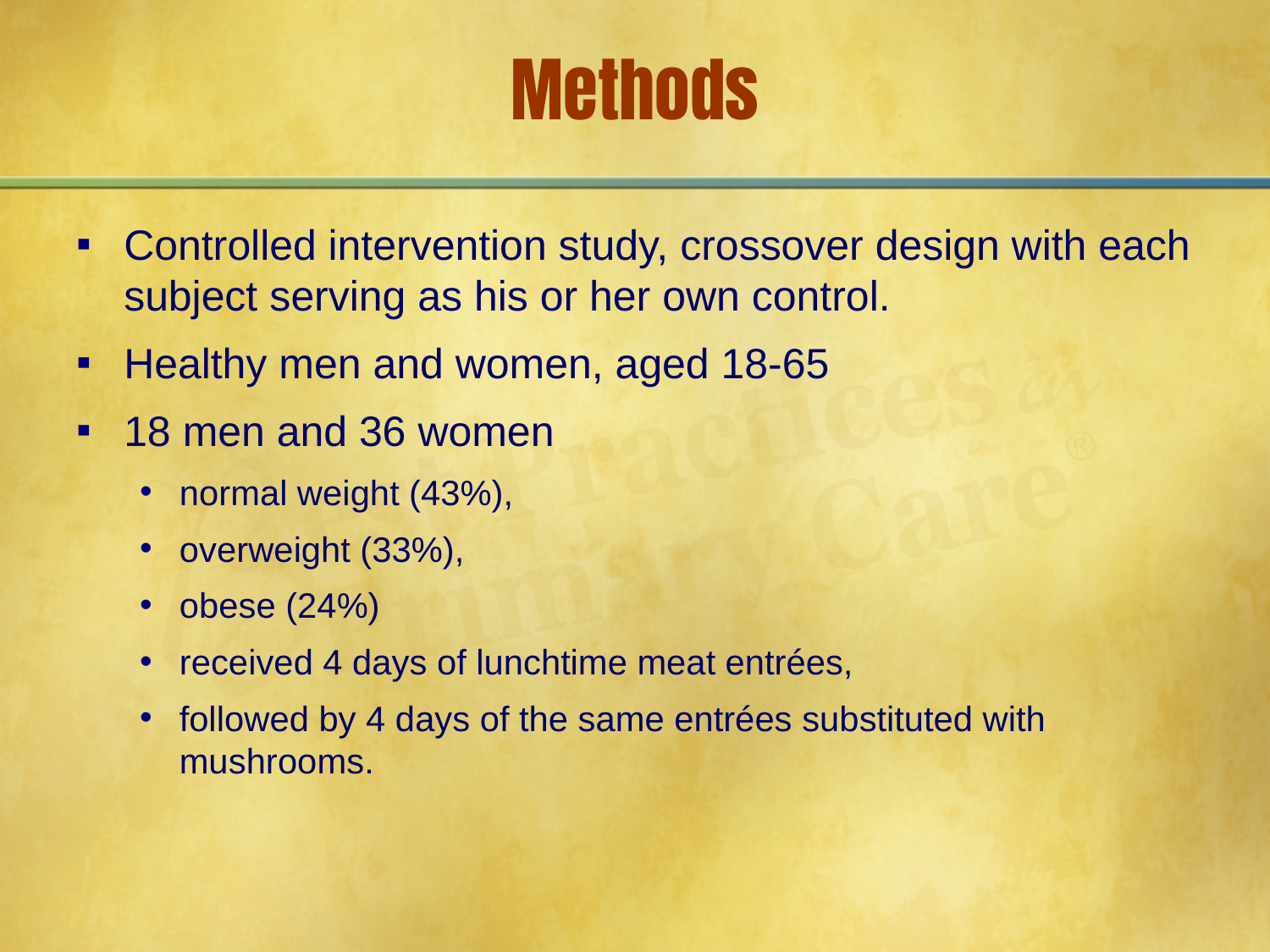

# Methods
Controlled intervention study, crossover design with each subject serving as his or her own control.
Healthy men and women, aged 18-65
18 men and 36 women
normal weight (43%),
overweight (33%),
obese (24%)
received 4 days of lunchtime meat entrées,
followed by 4 days of the same entrées substituted with mushrooms.